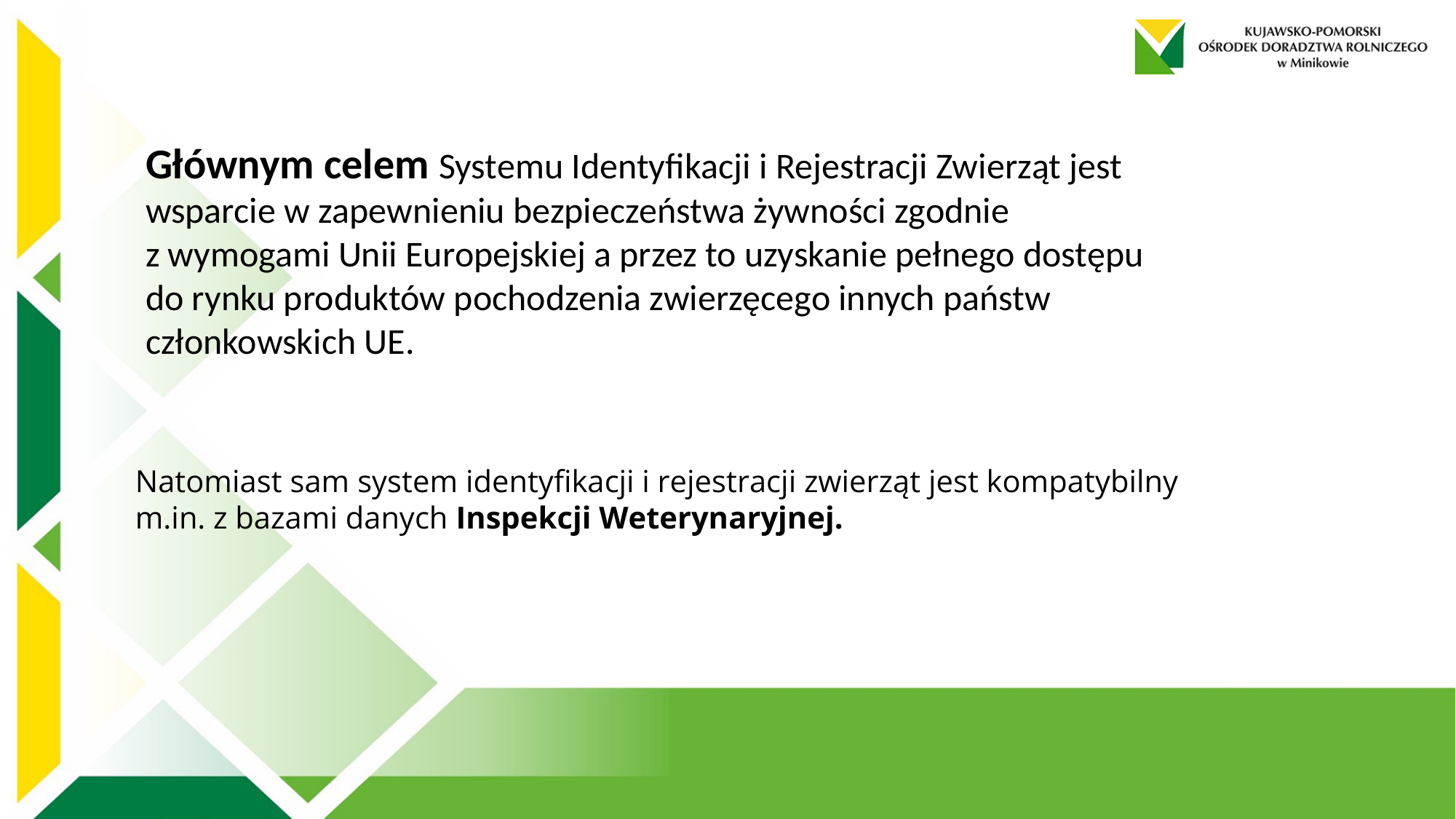

Głównym celem Systemu Identyfikacji i Rejestracji Zwierząt jest wsparcie w zapewnieniu bezpieczeństwa żywności zgodnie
z wymogami Unii Europejskiej a przez to uzyskanie pełnego dostępu do rynku produktów pochodzenia zwierzęcego innych państw członkowskich UE.
Natomiast sam system identyfikacji i rejestracji zwierząt jest kompatybilny
m.in. z bazami danych Inspekcji Weterynaryjnej.